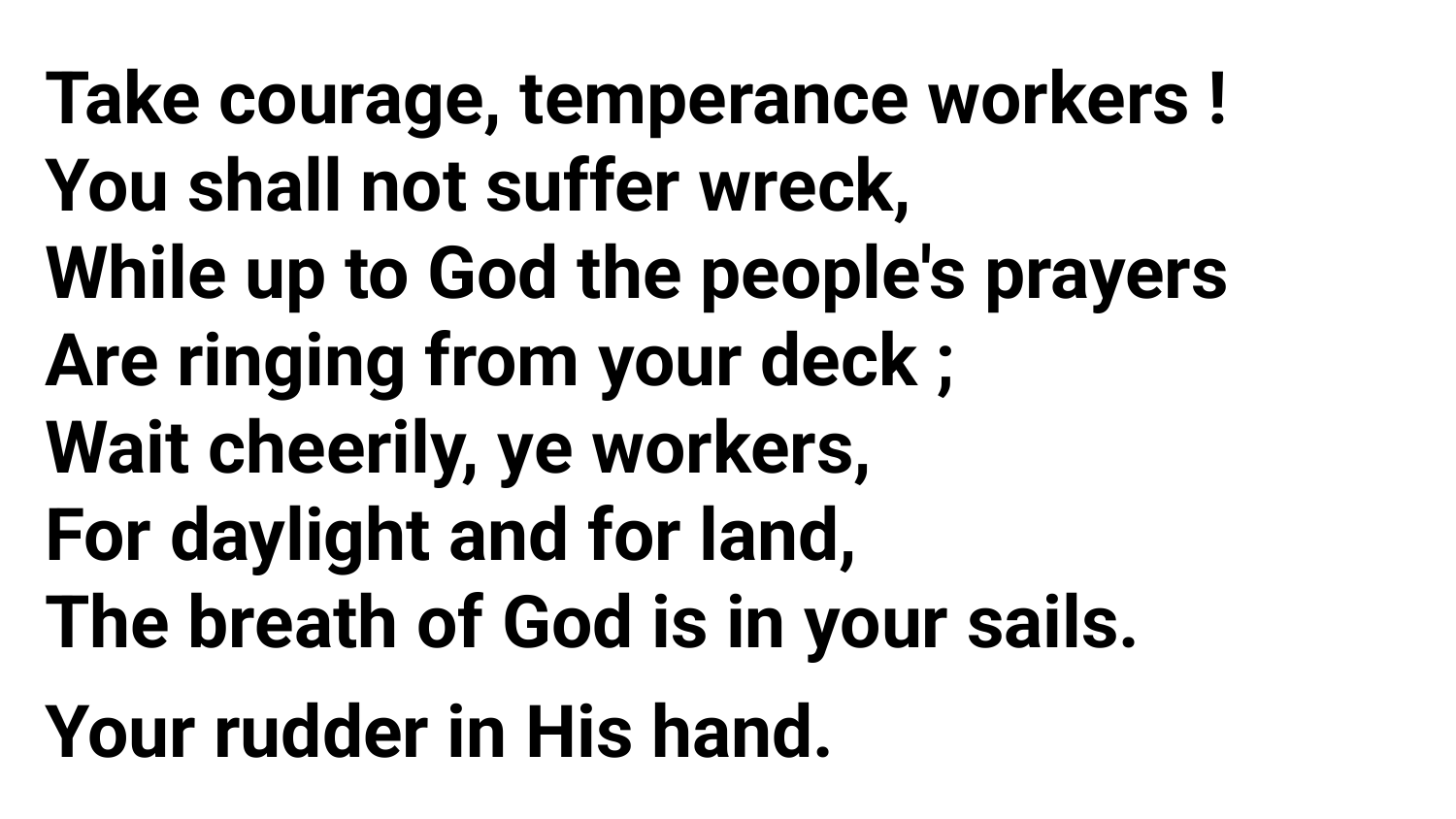

Take courage, temperance workers !
You shall not suffer wreck,
While up to God the people's prayers
Are ringing from your deck ;
Wait cheerily, ye workers,
For daylight and for land,
The breath of God is in your sails.
Your rudder in His hand.